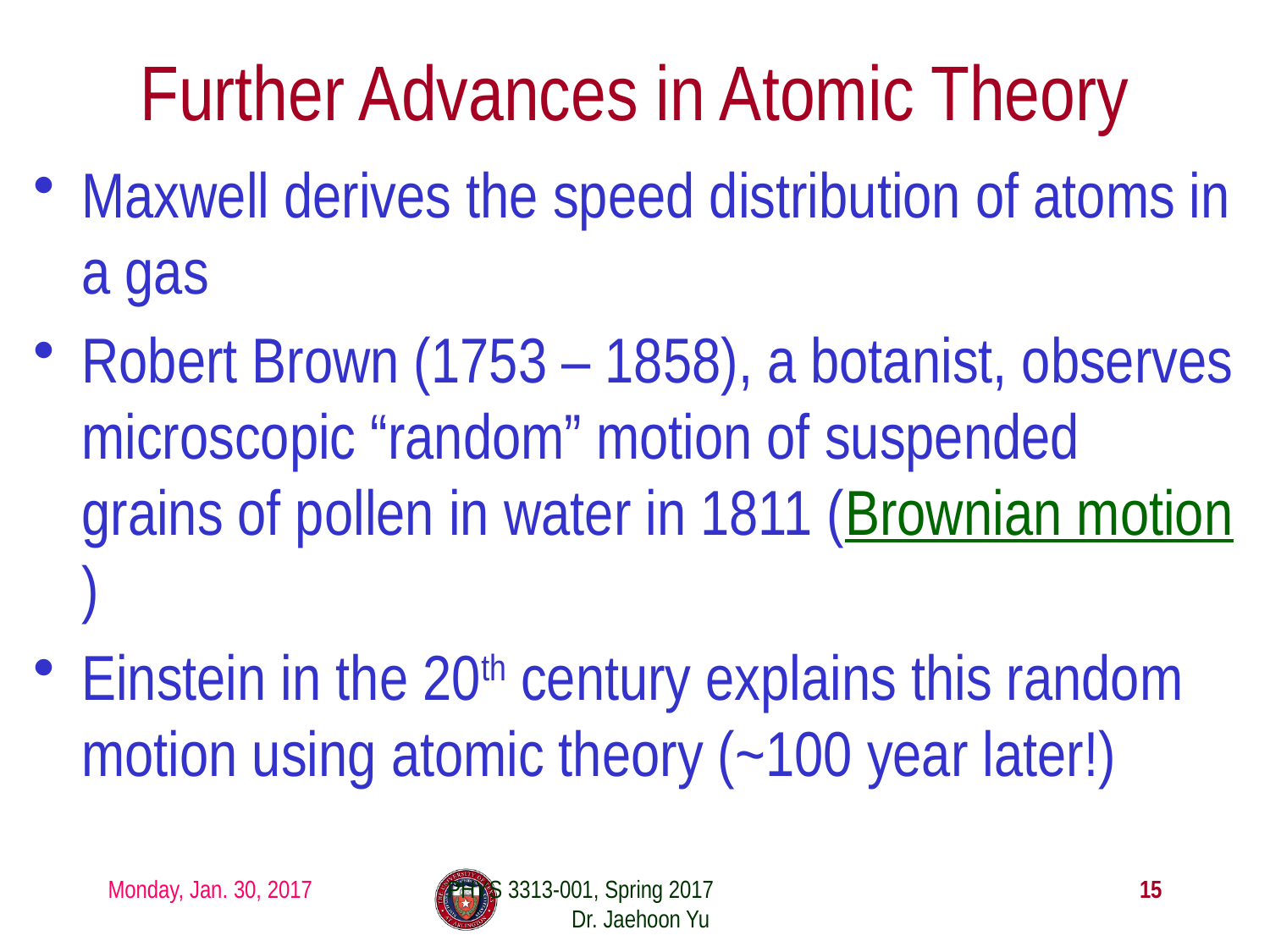

# Further Advances in Atomic Theory
Maxwell derives the speed distribution of atoms in a gas
Robert Brown (1753 – 1858), a botanist, observes microscopic “random” motion of suspended grains of pollen in water in 1811 (Brownian motion)
Einstein in the 20th century explains this random motion using atomic theory (~100 year later!)
Monday, Jan. 30, 2017
PHYS 3313-001, Spring 2017                      Dr. Jaehoon Yu
15